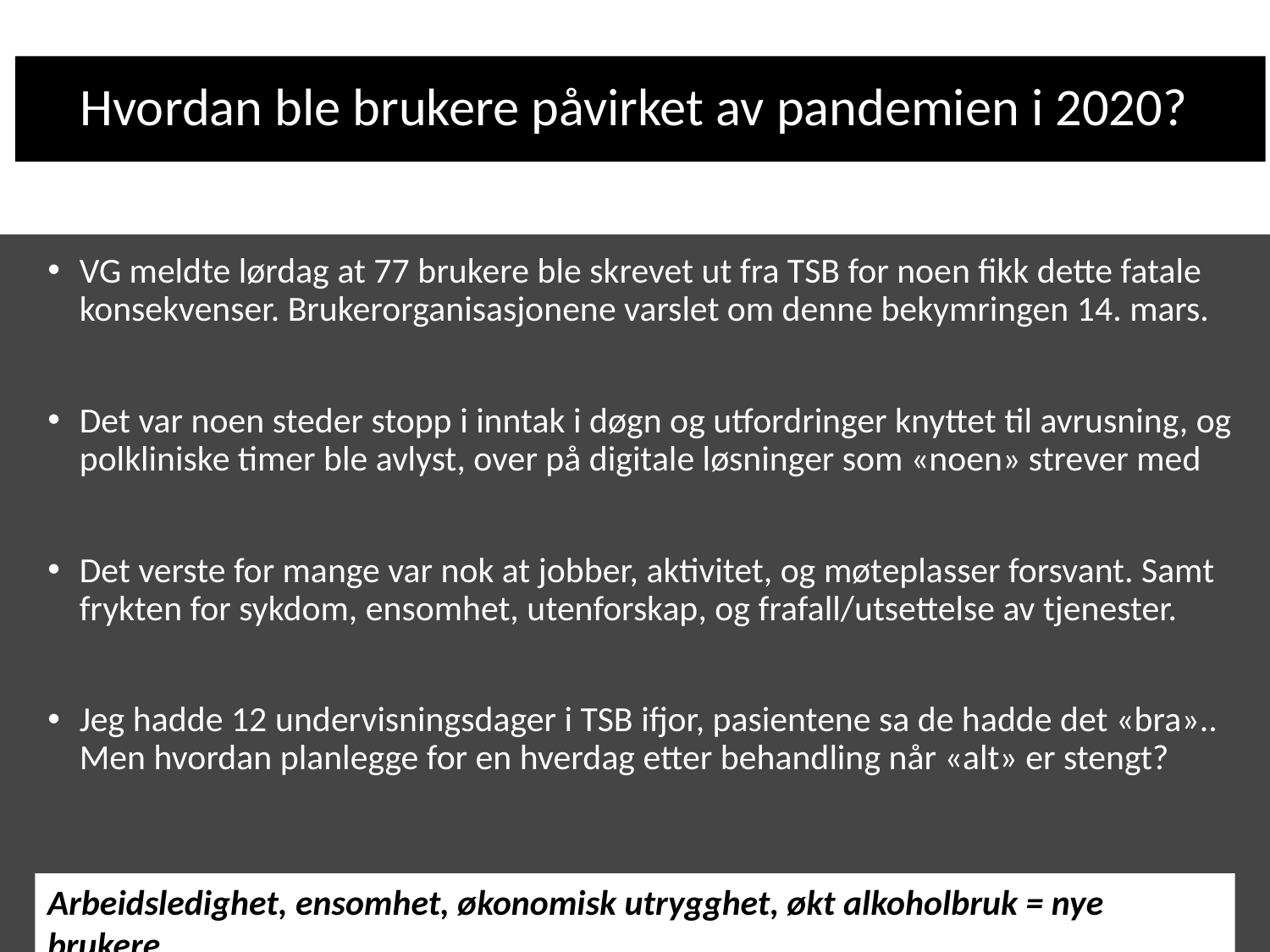

# Hvordan ble brukere påvirket av pandemien i 2020?

VG meldte lørdag at 77 brukere ble skrevet ut fra TSB for noen fikk dette fatale konsekvenser. Brukerorganisasjonene varslet om denne bekymringen 14. mars.

Det var noen steder stopp i inntak i døgn og utfordringer knyttet til avrusning, og polkliniske timer ble avlyst, over på digitale løsninger som «noen» strever med

Det verste for mange var nok at jobber, aktivitet, og møteplasser forsvant. Samt frykten for sykdom, ensomhet, utenforskap, og frafall/utsettelse av tjenester.

Jeg hadde 12 undervisningsdager i TSB ifjor, pasientene sa de hadde det «bra».. Men hvordan planlegge for en hverdag etter behandling når «alt» er stengt?

Arbeidsledighet, ensomhet, økonomisk utrygghet, økt alkoholbruk = nye brukere